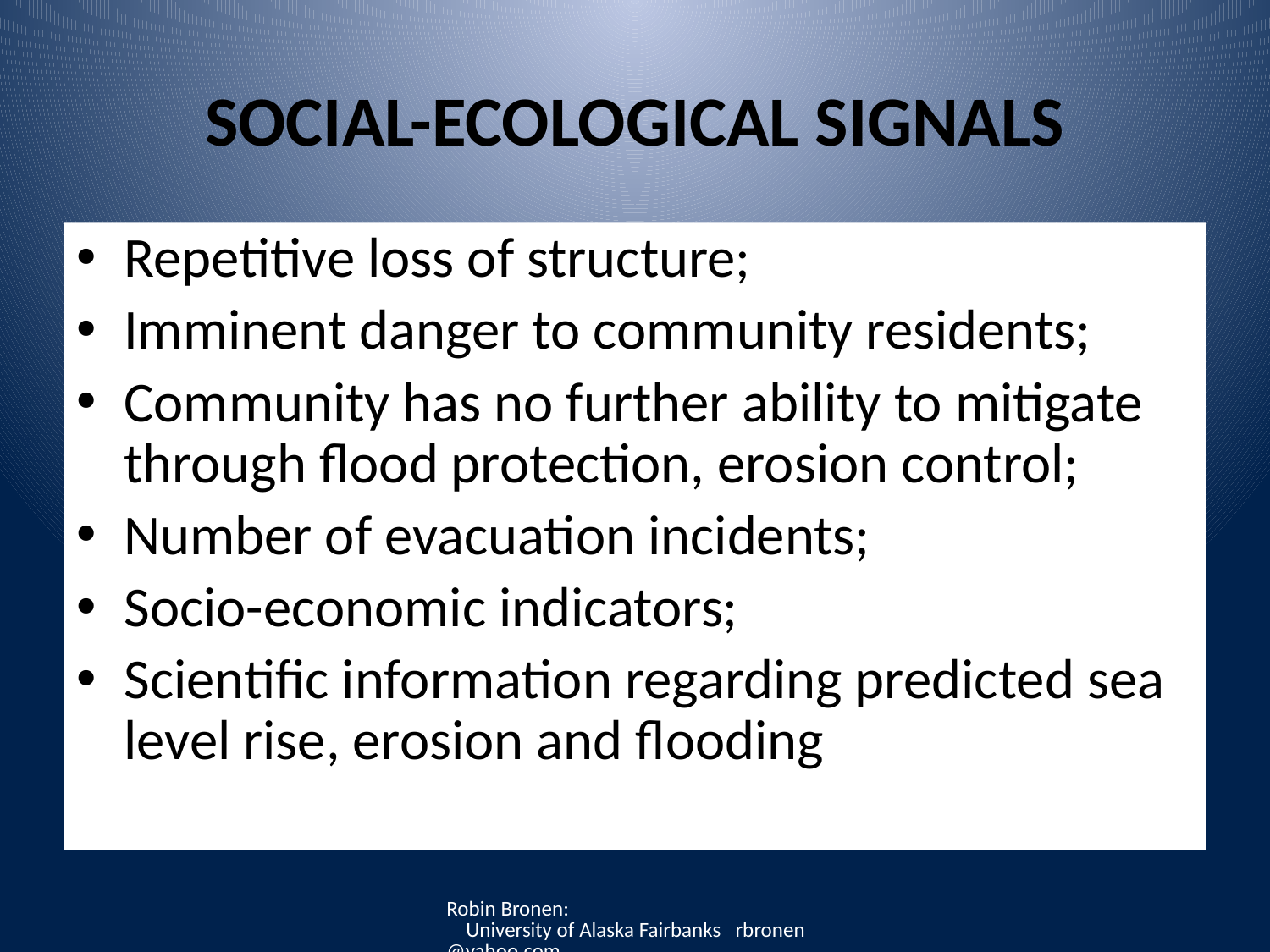

# SOCIAL-ECOLOGICAL SIGNALS
Repetitive loss of structure;
Imminent danger to community residents;
Community has no further ability to mitigate through flood protection, erosion control;
Number of evacuation incidents;
Socio-economic indicators;
Scientific information regarding predicted sea level rise, erosion and flooding
Robin Bronen:                                                        University of Alaska Fairbanks   rbronen@yahoo.com